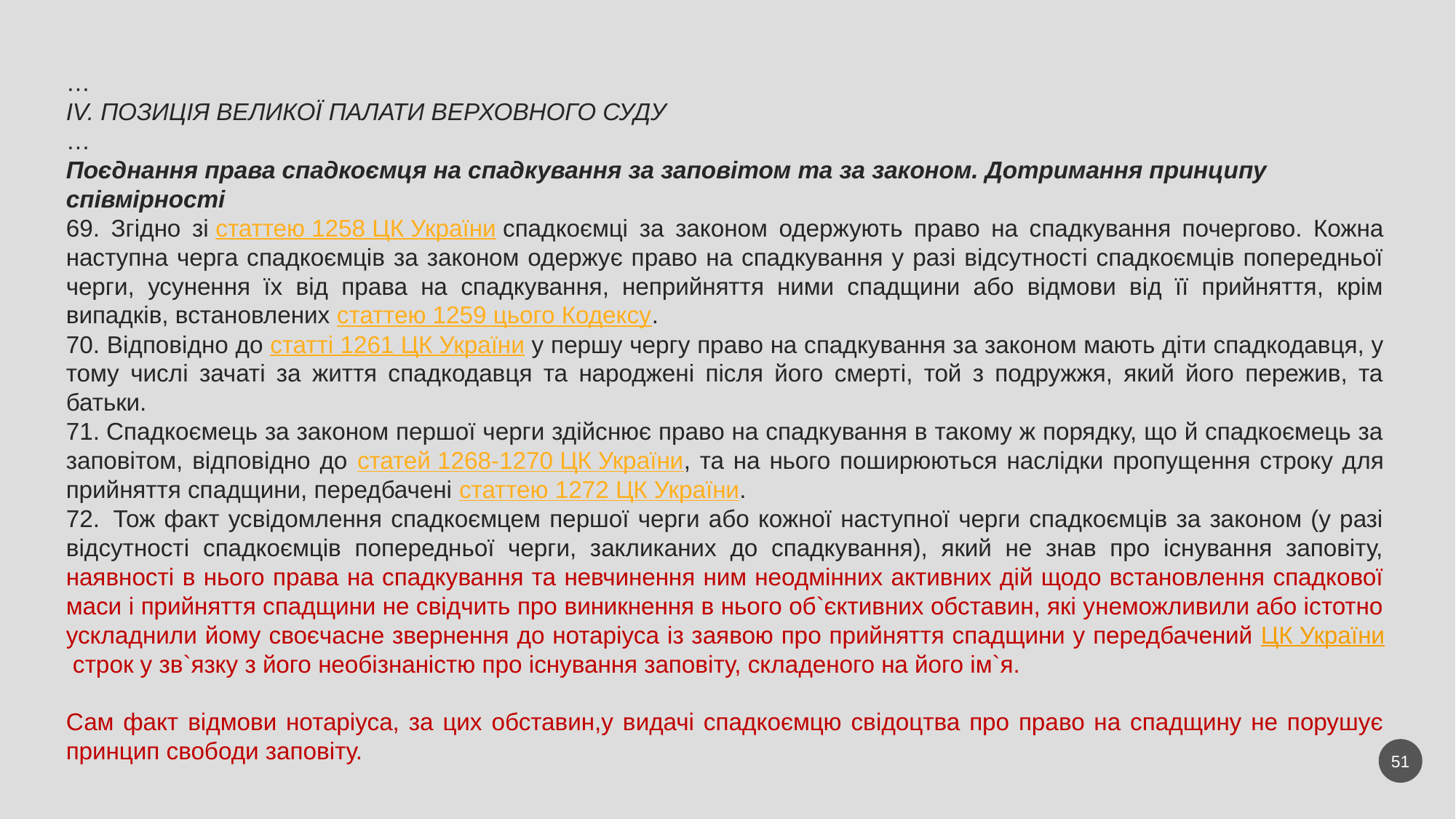

…
ІV. ПОЗИЦІЯ ВЕЛИКОЇ ПАЛАТИ ВЕРХОВНОГО СУДУ
…
Поєднання права спадкоємця на спадкування за заповітом та за законом. Дотримання принципу співмірності
69. Згідно зі статтею 1258 ЦК України спадкоємці за законом одержують право на спадкування почергово. Кожна наступна черга спадкоємців за законом одержує право на спадкування у разі відсутності спадкоємців попередньої черги, усунення їх від права на спадкування, неприйняття ними спадщини або відмови від її прийняття, крім випадків, встановлених статтею 1259 цього Кодексу.
70. Відповідно до статті 1261 ЦК України у першу чергу право на спадкування за законом мають діти спадкодавця, у тому числі зачаті за життя спадкодавця та народжені після його смерті, той з подружжя, який його пережив, та батьки.
71. Спадкоємець за законом першої черги здійснює право на спадкування в такому ж порядку, що й спадкоємець за заповітом, відповідно до статей 1268-1270 ЦК України, та на нього поширюються наслідки пропущення строку для прийняття спадщини, передбачені статтею 1272 ЦК України.
72.  Тож факт усвідомлення спадкоємцем першої черги або кожної наступної черги спадкоємців за законом (у разі відсутності спадкоємців попередньої черги, закликаних до спадкування), який не знав про існування заповіту, наявності в нього права на спадкування та невчинення ним неодмінних активних дій щодо встановлення спадкової маси і прийняття спадщини не свідчить про виникнення в нього об`єктивних обставин, які унеможливили або істотно ускладнили йому своєчасне звернення до нотаріуса із заявою про прийняття спадщини у передбачений ЦК України строк у зв`язку з його необізнаністю про існування заповіту, складеного на його ім`я.

Сам факт відмови нотаріуса, за цих обставин,у видачі спадкоємцю свідоцтва про право на спадщину не порушує принцип свободи заповіту.
51